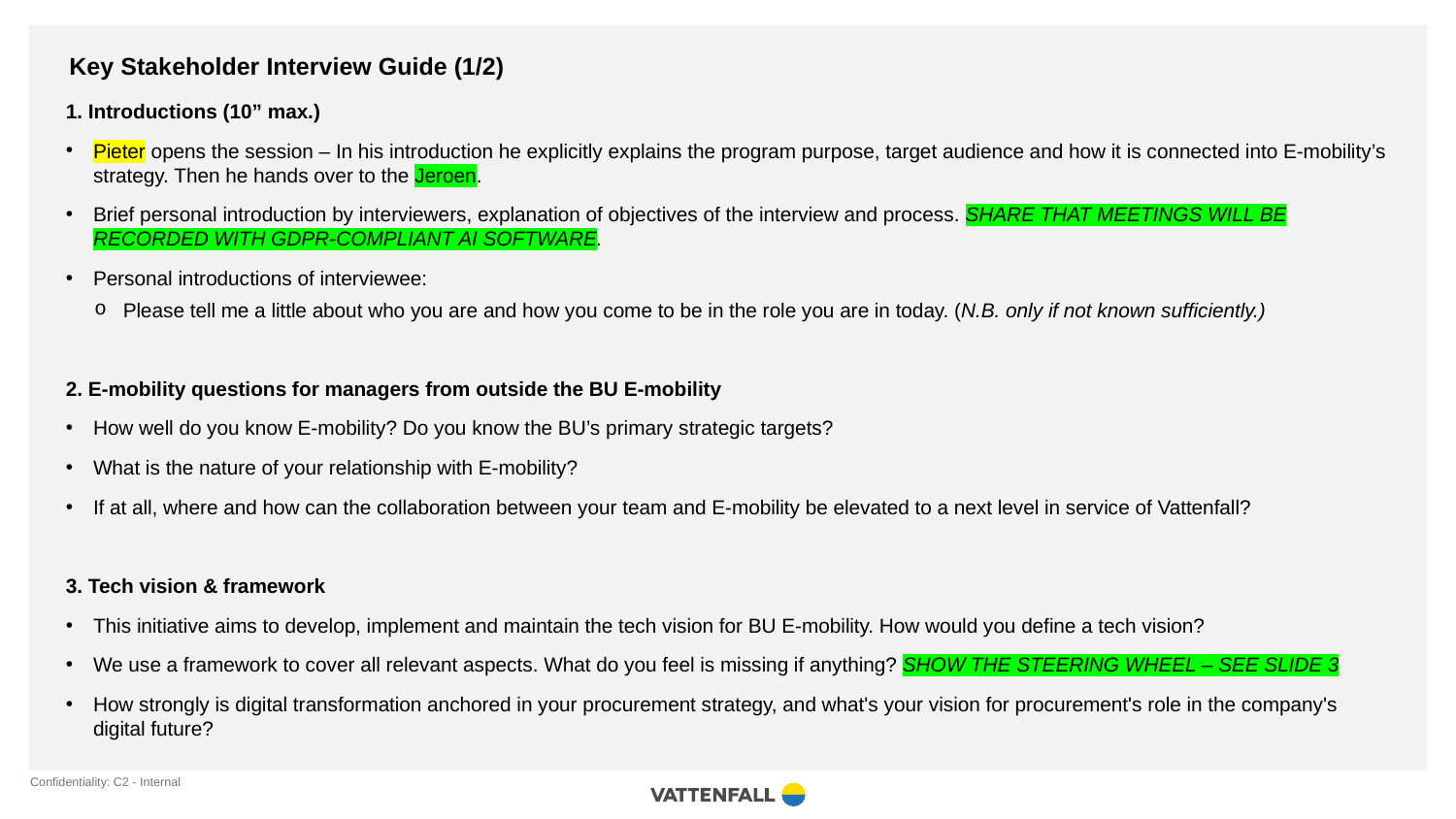

Key Stakeholder Interview Guide (1/2)
1. Introductions (10” max.)
Pieter opens the session – In his introduction he explicitly explains the program purpose, target audience and how it is connected into E-mobility’s strategy. Then he hands over to the Jeroen.
Brief personal introduction by interviewers, explanation of objectives of the interview and process. SHARE THAT MEETINGS WILL BE RECORDED WITH GDPR-COMPLIANT AI SOFTWARE.
Personal introductions of interviewee:
Please tell me a little about who you are and how you come to be in the role you are in today. (N.B. only if not known sufficiently.)

2. E-mobility questions for managers from outside the BU E-mobility
How well do you know E-mobility? Do you know the BU’s primary strategic targets?
What is the nature of your relationship with E-mobility?
If at all, where and how can the collaboration between your team and E-mobility be elevated to a next level in service of Vattenfall?

3. Tech vision & framework
This initiative aims to develop, implement and maintain the tech vision for BU E-mobility. How would you define a tech vision?
We use a framework to cover all relevant aspects. What do you feel is missing if anything? SHOW THE STEERING WHEEL – SEE SLIDE 3
How strongly is digital transformation anchored in your procurement strategy, and what's your vision for procurement's role in the company's digital future?